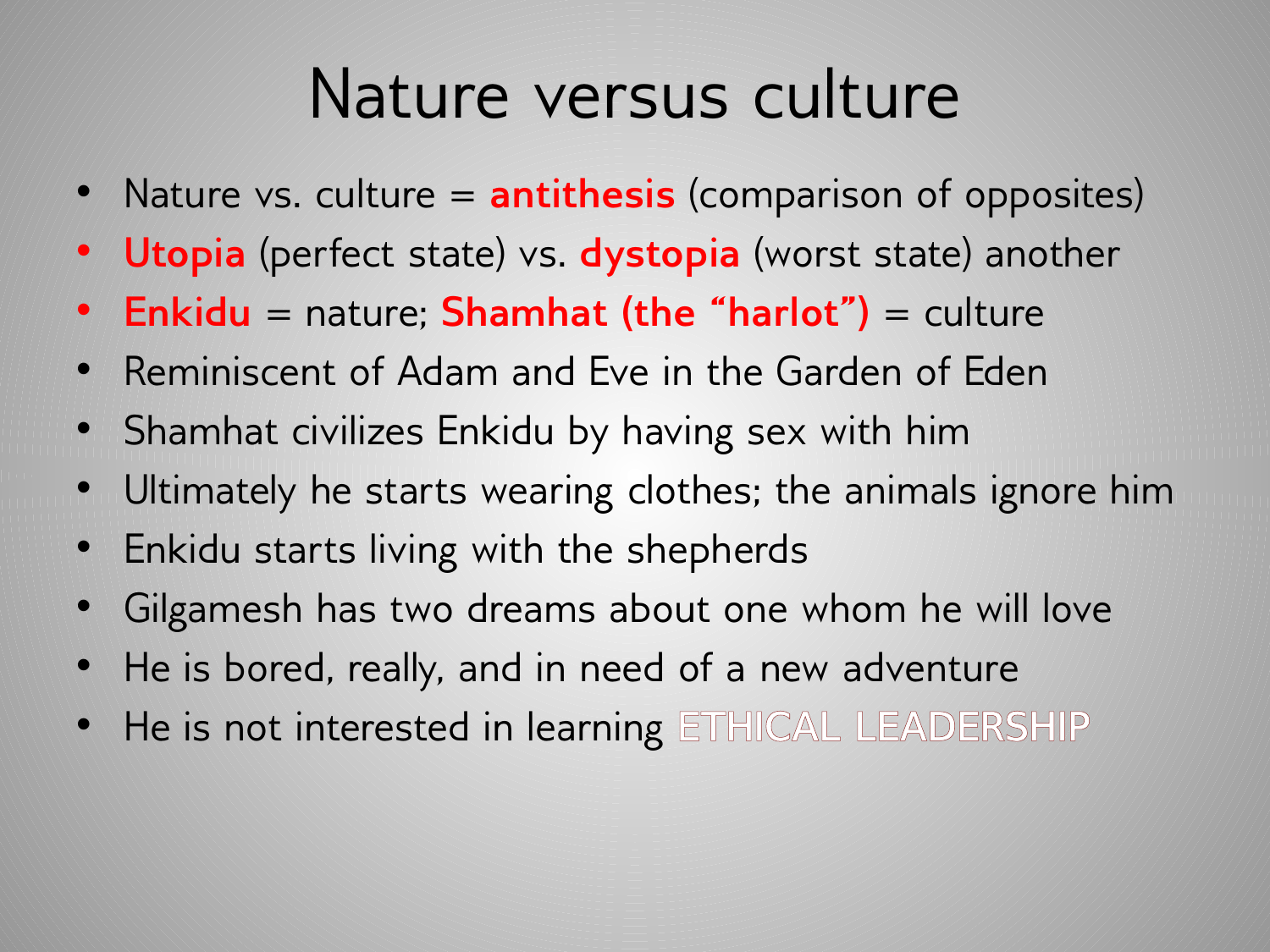

# Nature versus culture
Nature vs. culture = antithesis (comparison of opposites)
Utopia (perfect state) vs. dystopia (worst state) another
Enkidu = nature; Shamhat (the “harlot”) = culture
Reminiscent of Adam and Eve in the Garden of Eden
Shamhat civilizes Enkidu by having sex with him
Ultimately he starts wearing clothes; the animals ignore him
Enkidu starts living with the shepherds
Gilgamesh has two dreams about one whom he will love
He is bored, really, and in need of a new adventure
He is not interested in learning ETHICAL LEADERSHIP